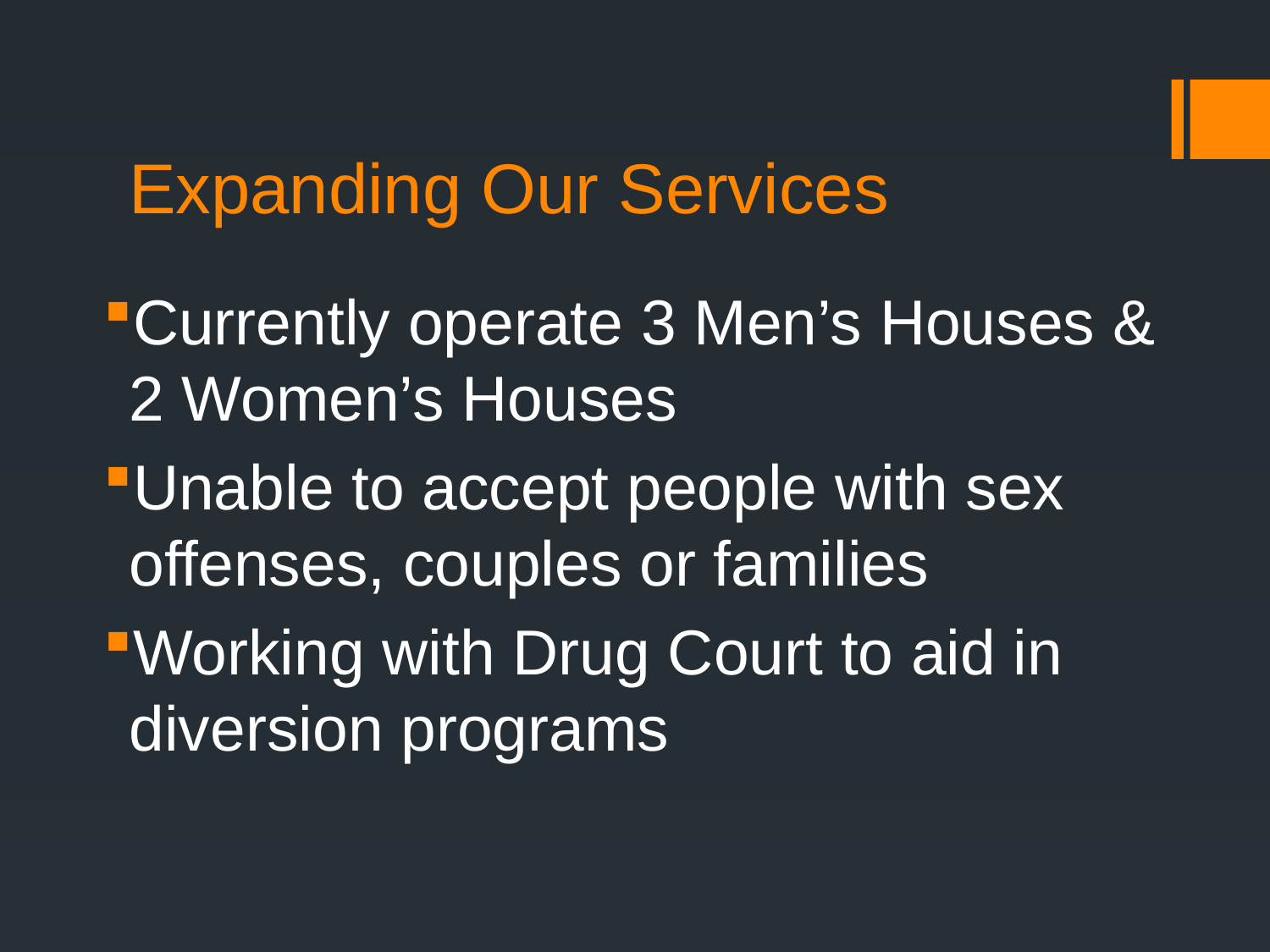

# Expanding Our Services
Currently operate 3 Men’s Houses & 2 Women’s Houses
Unable to accept people with sex offenses, couples or families
Working with Drug Court to aid in diversion programs